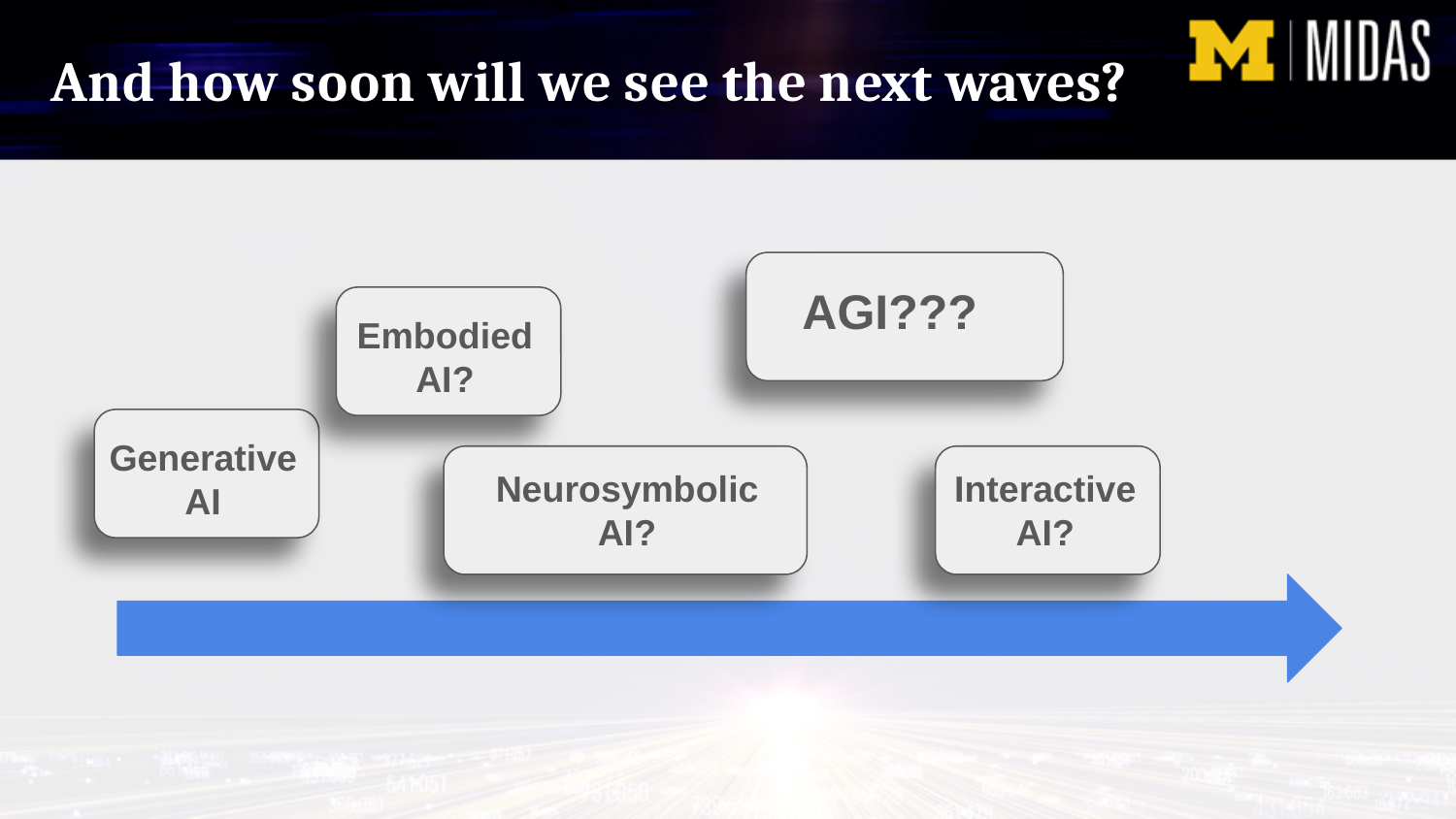

And how soon will we see the next waves?

AGI???

Embodied
AI?

Generative
AI

Neurosymbolic
AI?

Interactive
AI?